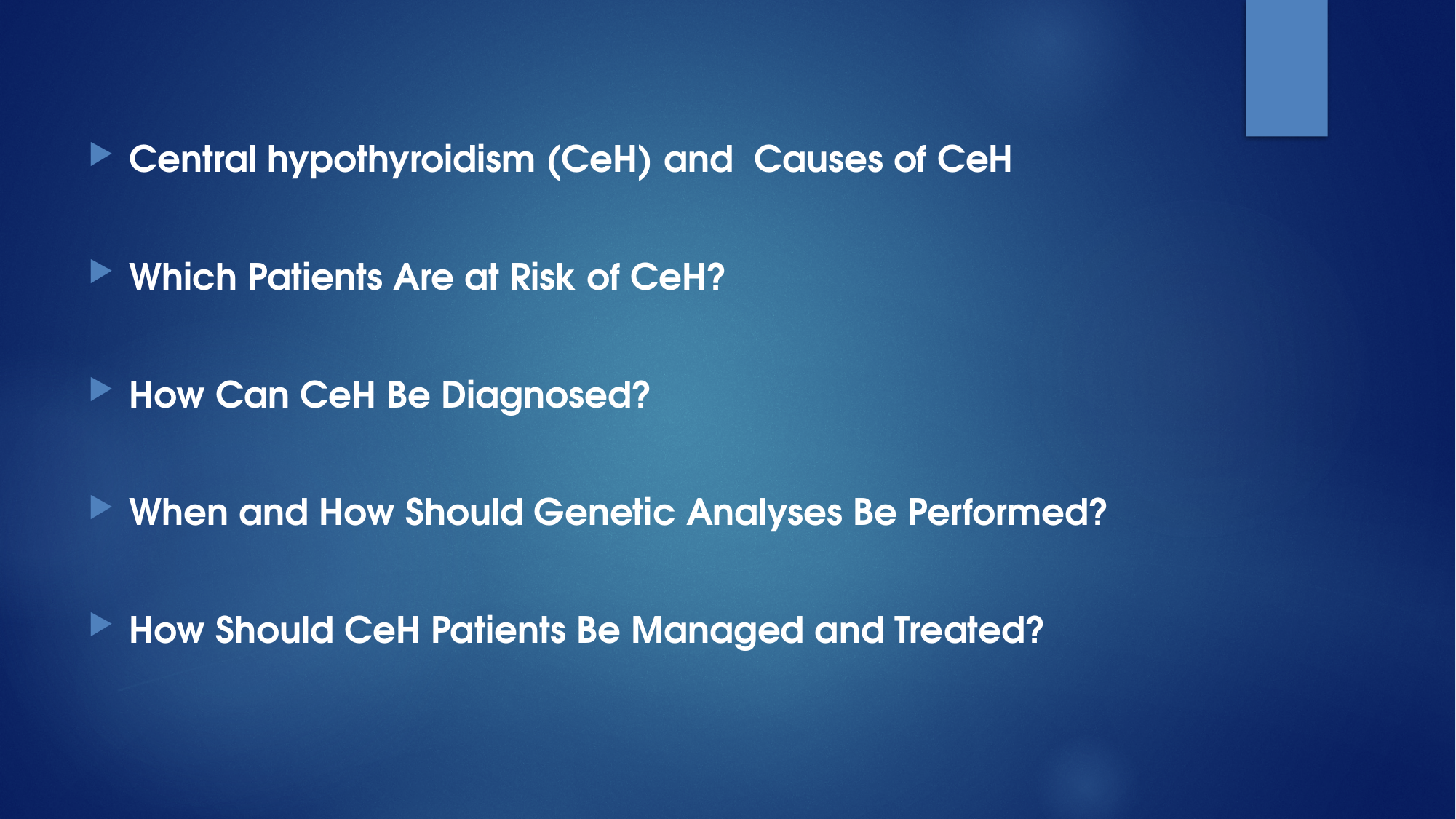

Central hypothyroidism (CeH) and  Causes of CeH

Which Patients Are at Risk of CeH?

How Can CeH Be Diagnosed?

When and How Should Genetic Analyses Be Performed?

How Should CeH Patients Be Managed and Treated?